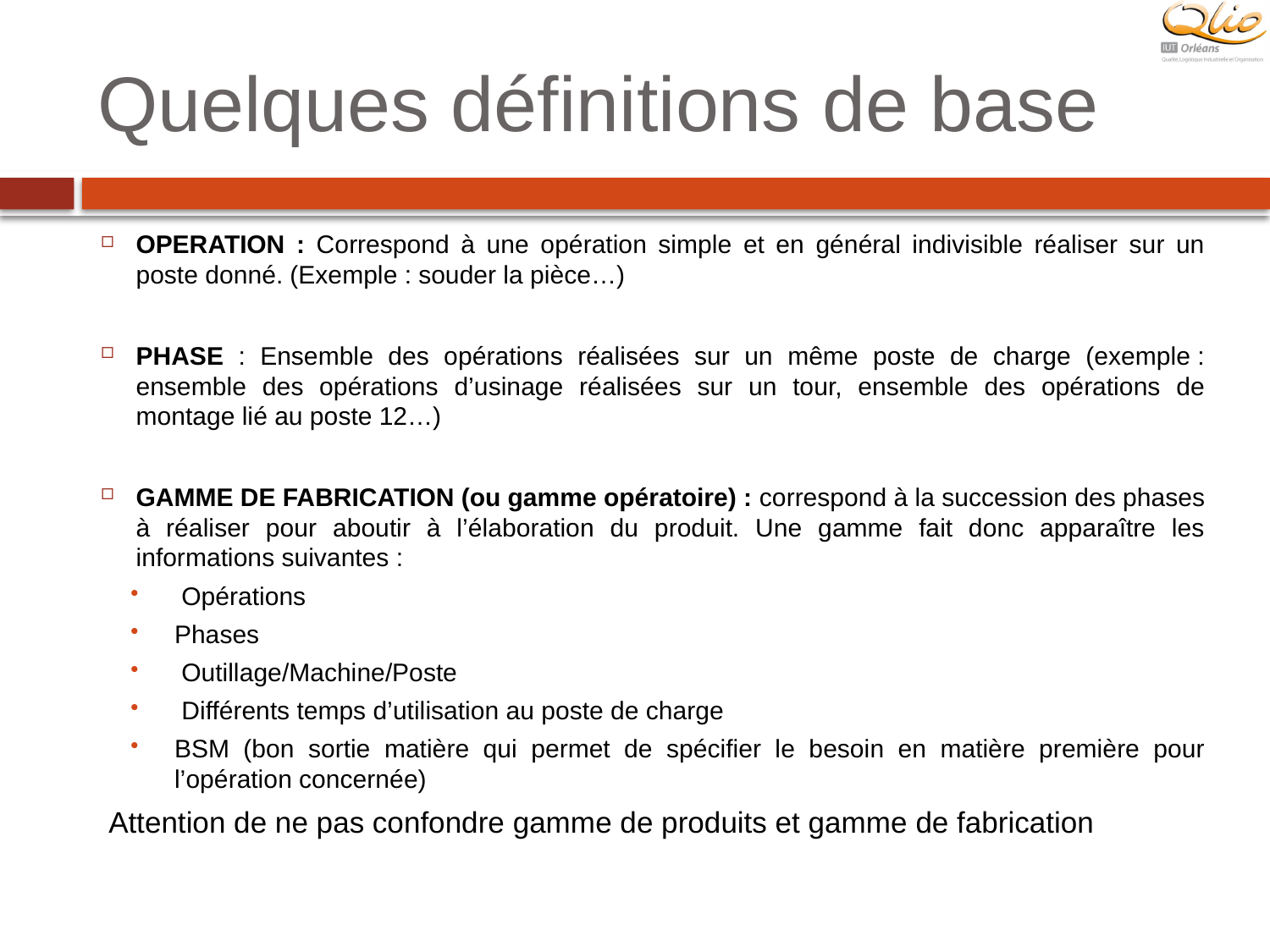

# Quelques définitions de base
20
OPERATION : Correspond à une opération simple et en général indivisible réaliser sur un poste donné. (Exemple : souder la pièce…)

PHASE : Ensemble des opérations réalisées sur un même poste de charge (exemple : ensemble des opérations d’usinage réalisées sur un tour, ensemble des opérations de montage lié au poste 12…)

GAMME DE FABRICATION (ou gamme opératoire) : correspond à la succession des phases à réaliser pour aboutir à l’élaboration du produit. Une gamme fait donc apparaître les informations suivantes :
 Opérations
Phases
 Outillage/Machine/Poste
 Différents temps d’utilisation au poste de charge
BSM (bon sortie matière qui permet de spécifier le besoin en matière première pour l’opération concernée)
Attention de ne pas confondre gamme de produits et gamme de fabrication